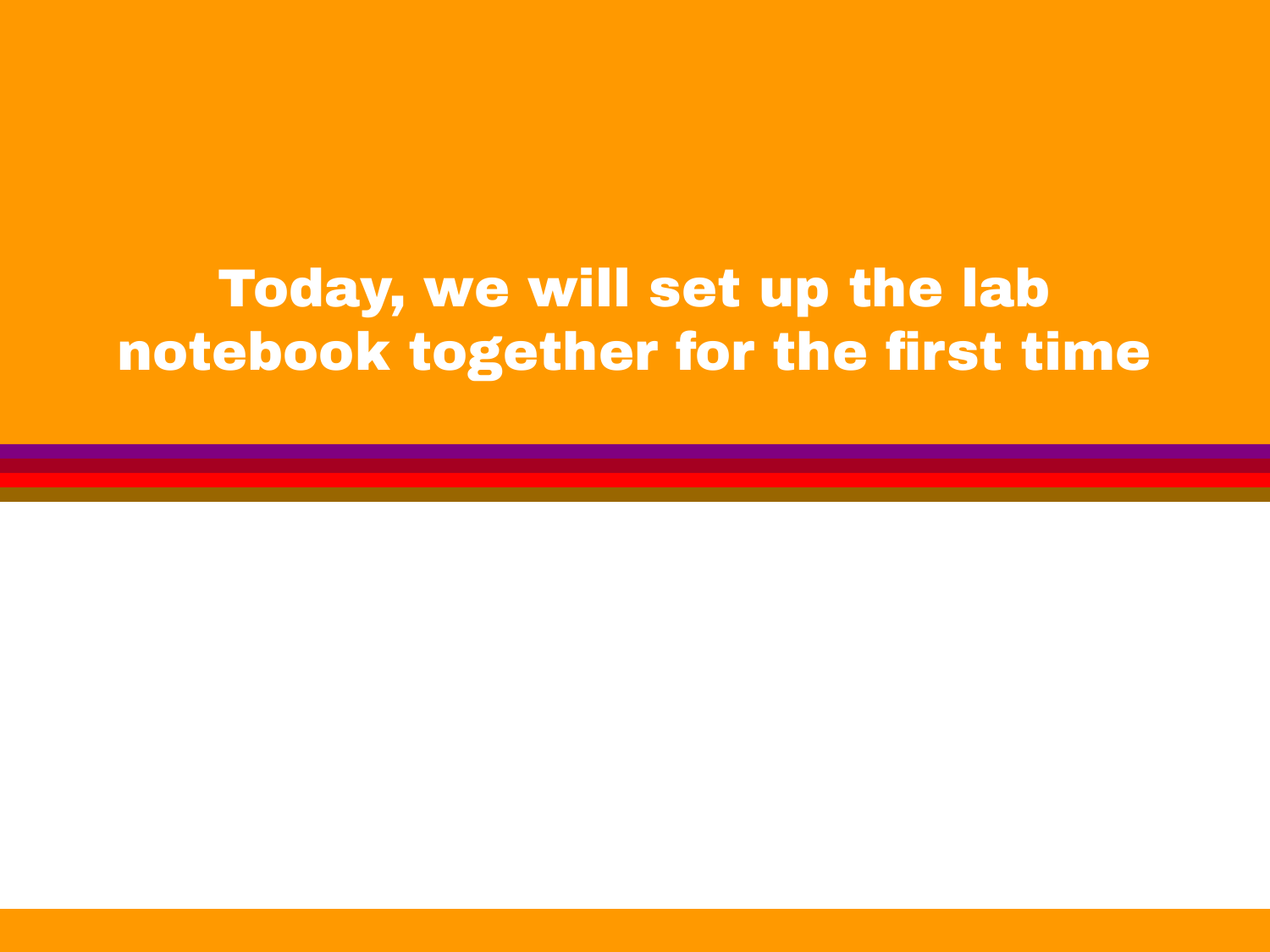

# Today, we will set up the lab notebook together for the first time